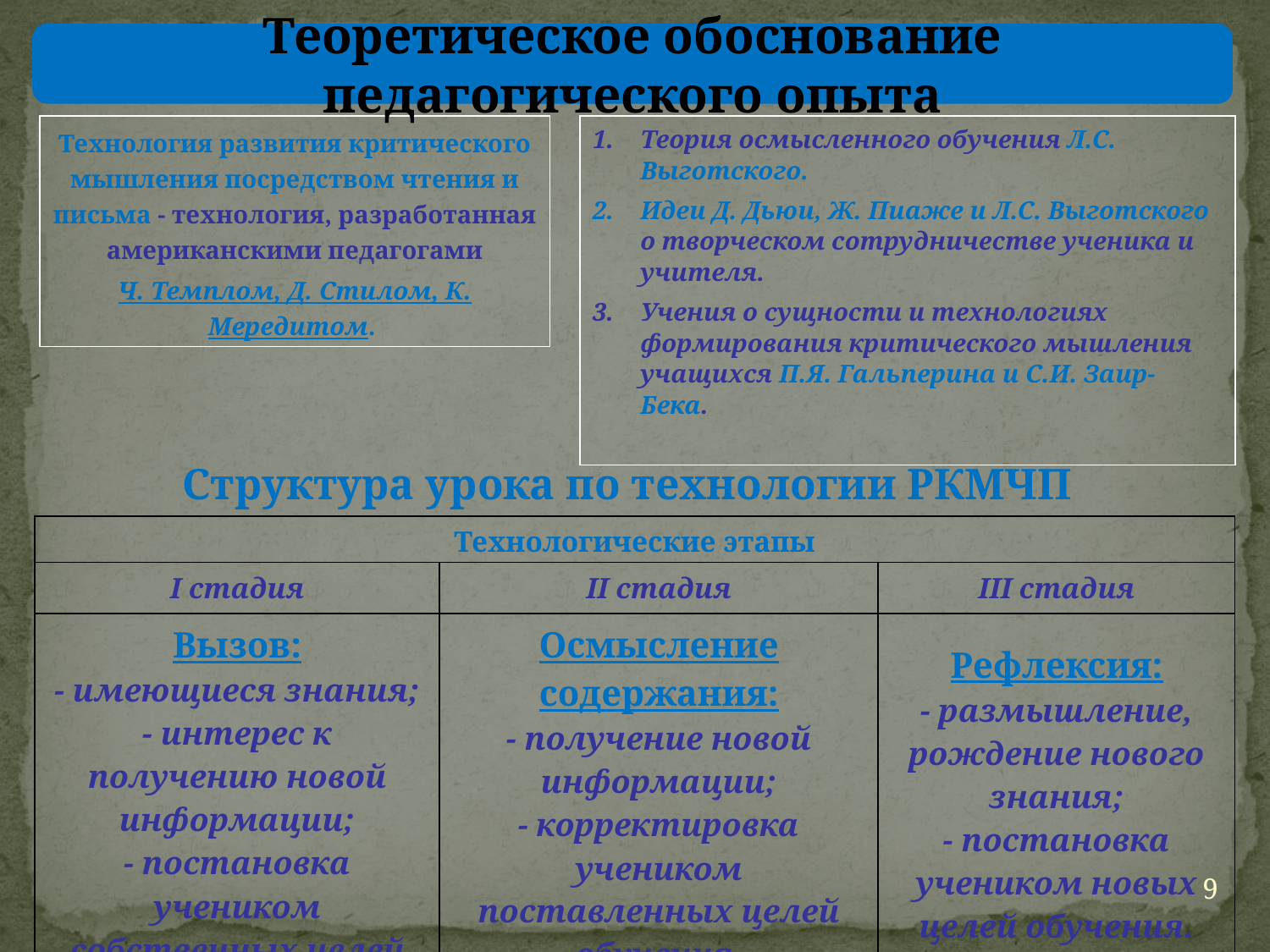

Теоретическое обоснование педагогического опыта
Технология развития критического мышления посредством чтения и письма - технология, разработанная американскими педагогами
Ч. Темплом, Д. Стилом, К. Мередитом.
Теория осмысленного обучения Л.С. Выготского.
Идеи Д. Дьюи, Ж. Пиаже и Л.С. Выготского о творческом сотрудничестве ученика и учителя.
Учения о сущности и технологиях формирования критического мышления учащихся П.Я. Гальперина и С.И. Заир-Бека.

Структура урока по технологии РКМЧП
| Технологические этапы |  |  |
| --- | --- | --- |
| I стадия | II стадия | III стадия |
| Вызов: - имеющиеся знания; - интерес к получению новой информации; - постановка учеником собственных целей обучения. | Осмысление содержания: - получение новой информации; - корректировка учеником поставленных целей обучения. | Рефлексия: - размышление, рождение нового знания; - постановка учеником новых целей обучения. |
9